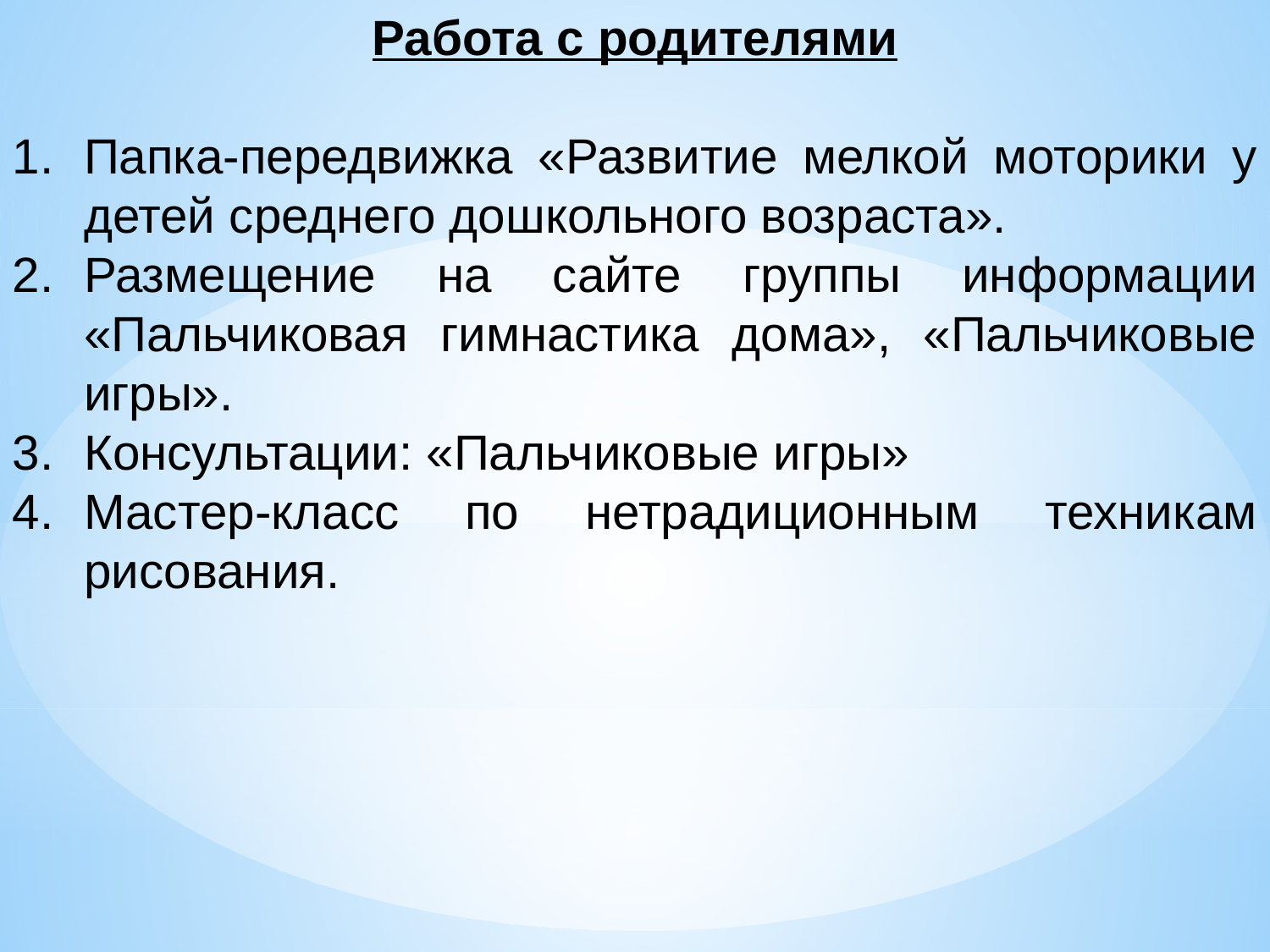

Работа с родителями

Папка-передвижка «Развитие мелкой моторики у детей среднего дошкольного возраста».
Размещение на сайте группы информации «Пальчиковая гимнастика дома», «Пальчиковые игры».
Консультации: «Пальчиковые игры»
Мастер-класс по нетрадиционным техникам рисования.